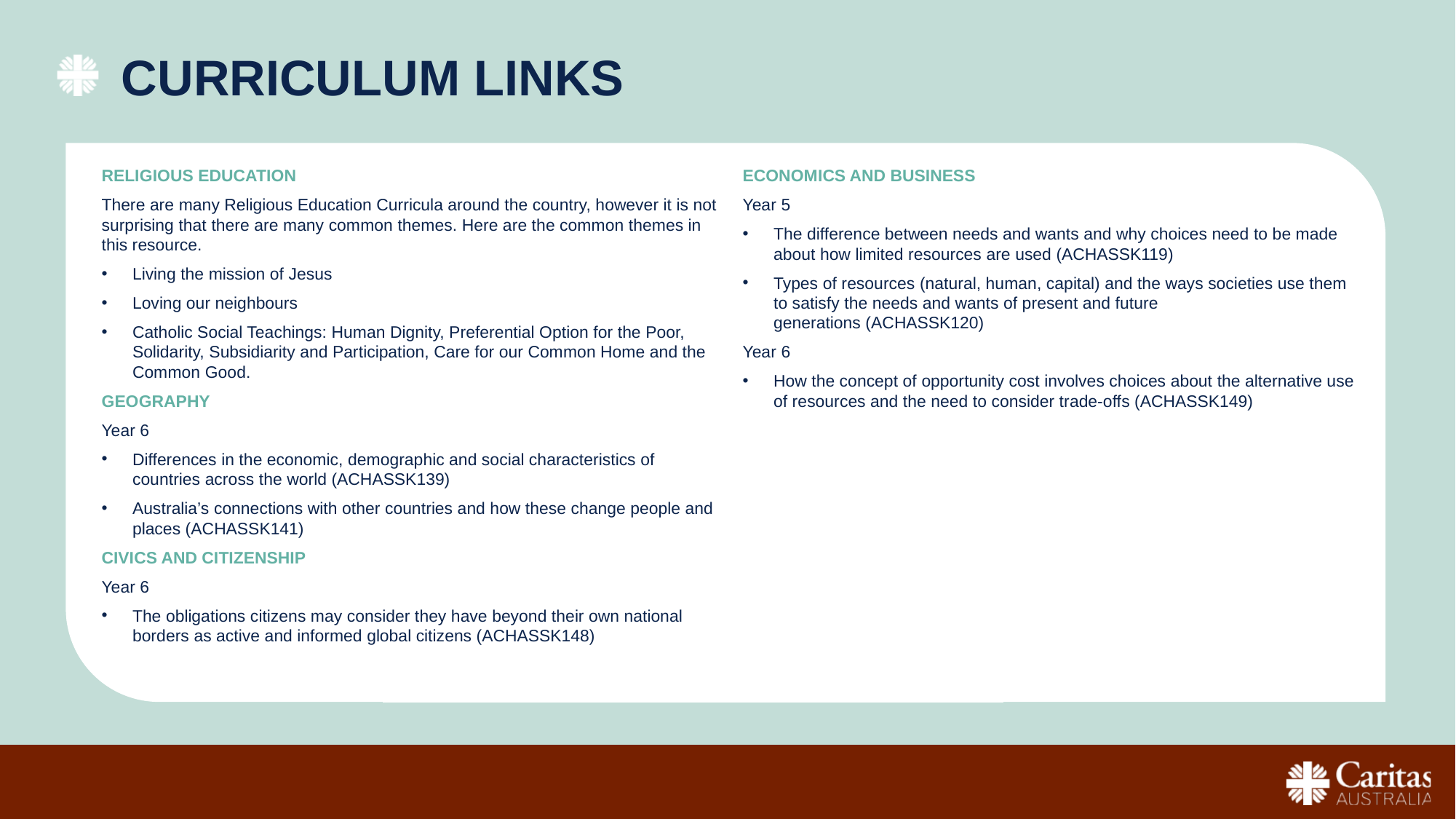

# Curriculum links

RELIGIOUS EDUCATION
There are many Religious Education Curricula around the country, however it is not surprising that there are many common themes. Here are the common themes in this resource.
Living the mission of Jesus
Loving our neighbours
Catholic Social Teachings: Human Dignity, Preferential Option for the Poor, Solidarity, Subsidiarity and Participation, Care for our Common Home and the Common Good.
GEOGRAPHY
Year 6
Differences in the economic, demographic and social characteristics of countries across the world (ACHASSK139)
Australia’s connections with other countries and how these change people and places (ACHASSK141)
CIVICS AND CITIZENSHIP
Year 6
The obligations citizens may consider they have beyond their own national borders as active and informed global citizens (ACHASSK148)
ECONOMICS AND BUSINESS
Year 5
The difference between needs and wants and why choices need to be made about how limited resources are used (ACHASSK119)
Types of resources (natural, human, capital) and the ways societies use them to satisfy the needs and wants of present and future generations (ACHASSK120)
Year 6
How the concept of opportunity cost involves choices about the alternative use of resources and the need to consider trade-offs (ACHASSK149)